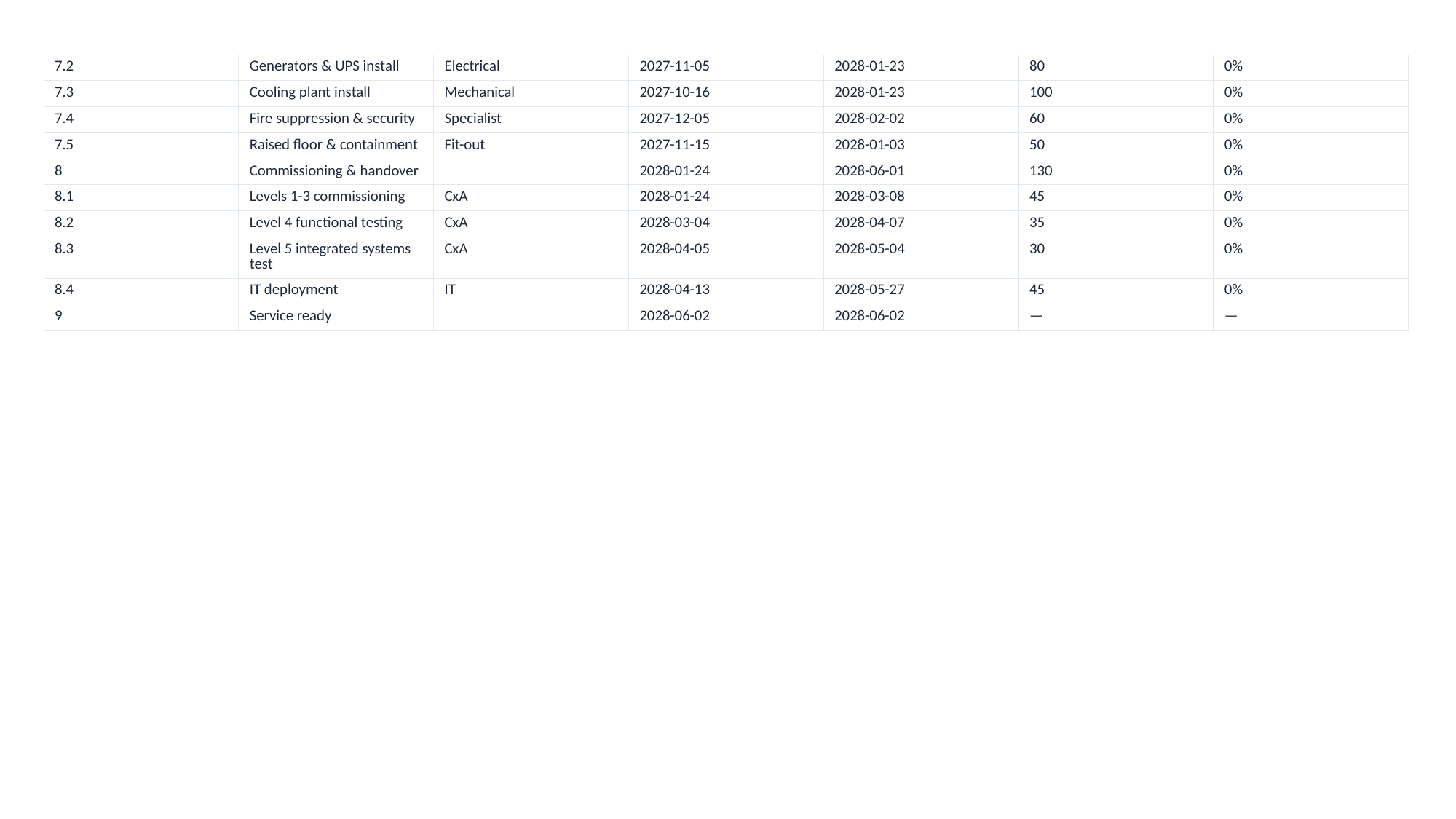

| 7.2 | Generators & UPS install | Electrical | 2027-11-05 | 2028-01-23 | 80 | 0% |
| --- | --- | --- | --- | --- | --- | --- |
| 7.3 | Cooling plant install | Mechanical | 2027-10-16 | 2028-01-23 | 100 | 0% |
| 7.4 | Fire suppression & security | Specialist | 2027-12-05 | 2028-02-02 | 60 | 0% |
| 7.5 | Raised floor & containment | Fit-out | 2027-11-15 | 2028-01-03 | 50 | 0% |
| 8 | Commissioning & handover |  | 2028-01-24 | 2028-06-01 | 130 | 0% |
| 8.1 | Levels 1-3 commissioning | CxA | 2028-01-24 | 2028-03-08 | 45 | 0% |
| 8.2 | Level 4 functional testing | CxA | 2028-03-04 | 2028-04-07 | 35 | 0% |
| 8.3 | Level 5 integrated systems test | CxA | 2028-04-05 | 2028-05-04 | 30 | 0% |
| 8.4 | IT deployment | IT | 2028-04-13 | 2028-05-27 | 45 | 0% |
| 9 | Service ready |  | 2028-06-02 | 2028-06-02 | — | — |